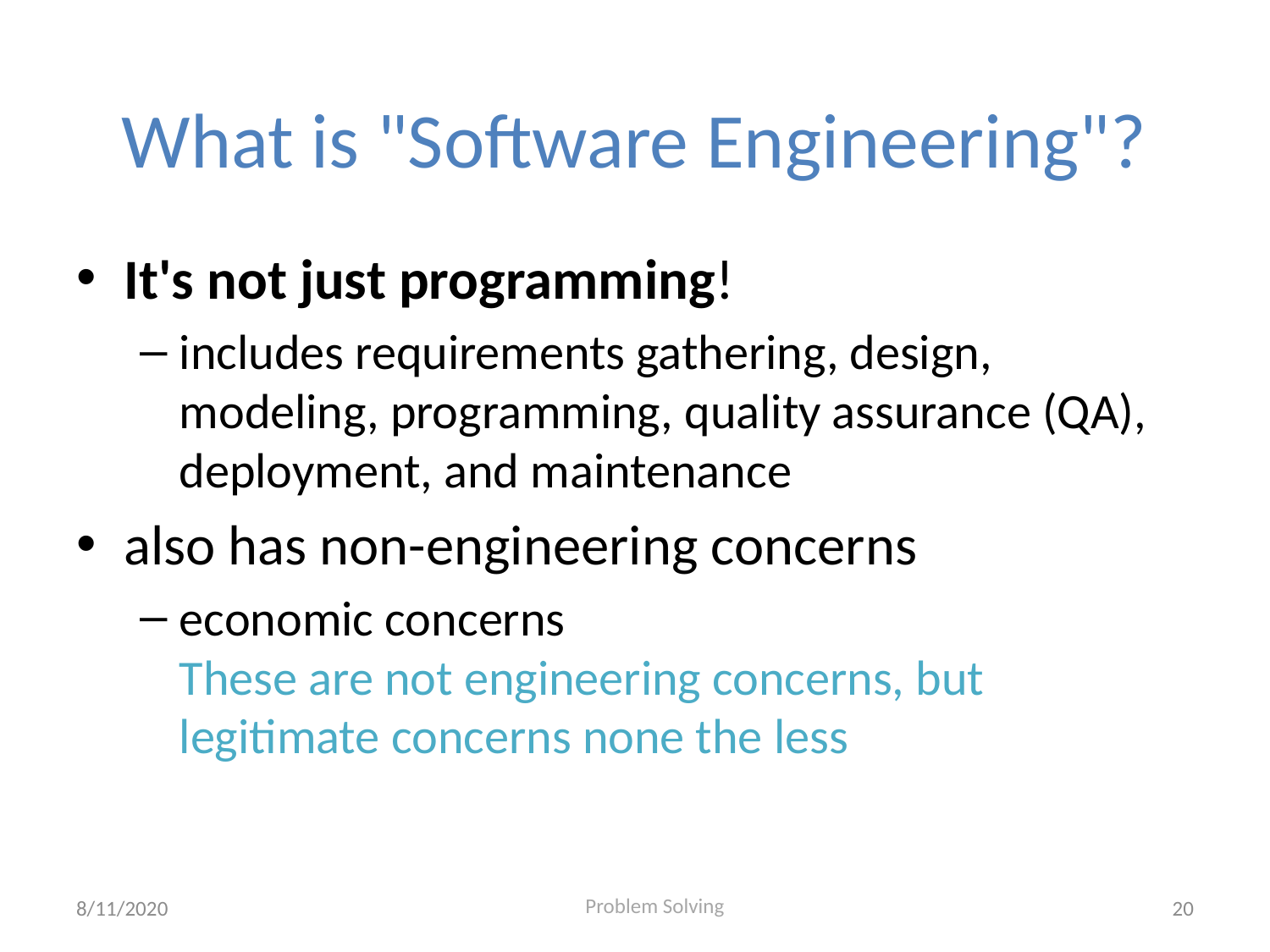

# What is "Software Engineering"?
It's not just programming!
includes requirements gathering, design, modeling, programming, quality assurance (QA), deployment, and maintenance
also has non-engineering concerns
economic concerns
These are not engineering concerns, but legitimate concerns none the less
8/11/2020
20
Problem Solving